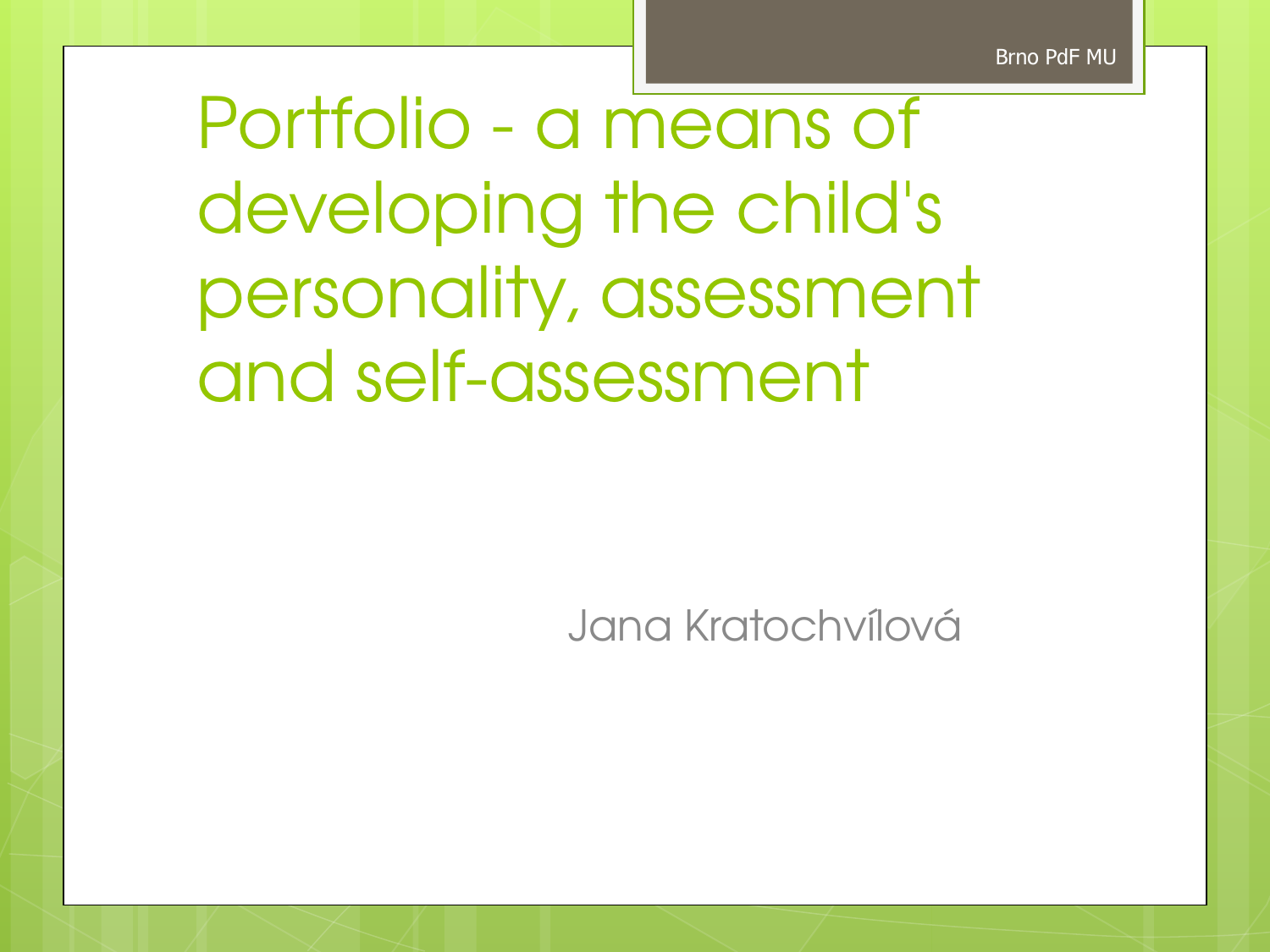

Brno PdF MU
# Portfolio - a means of developing the child's personality, assessment and self-assessment
			Jana Kratochvílová